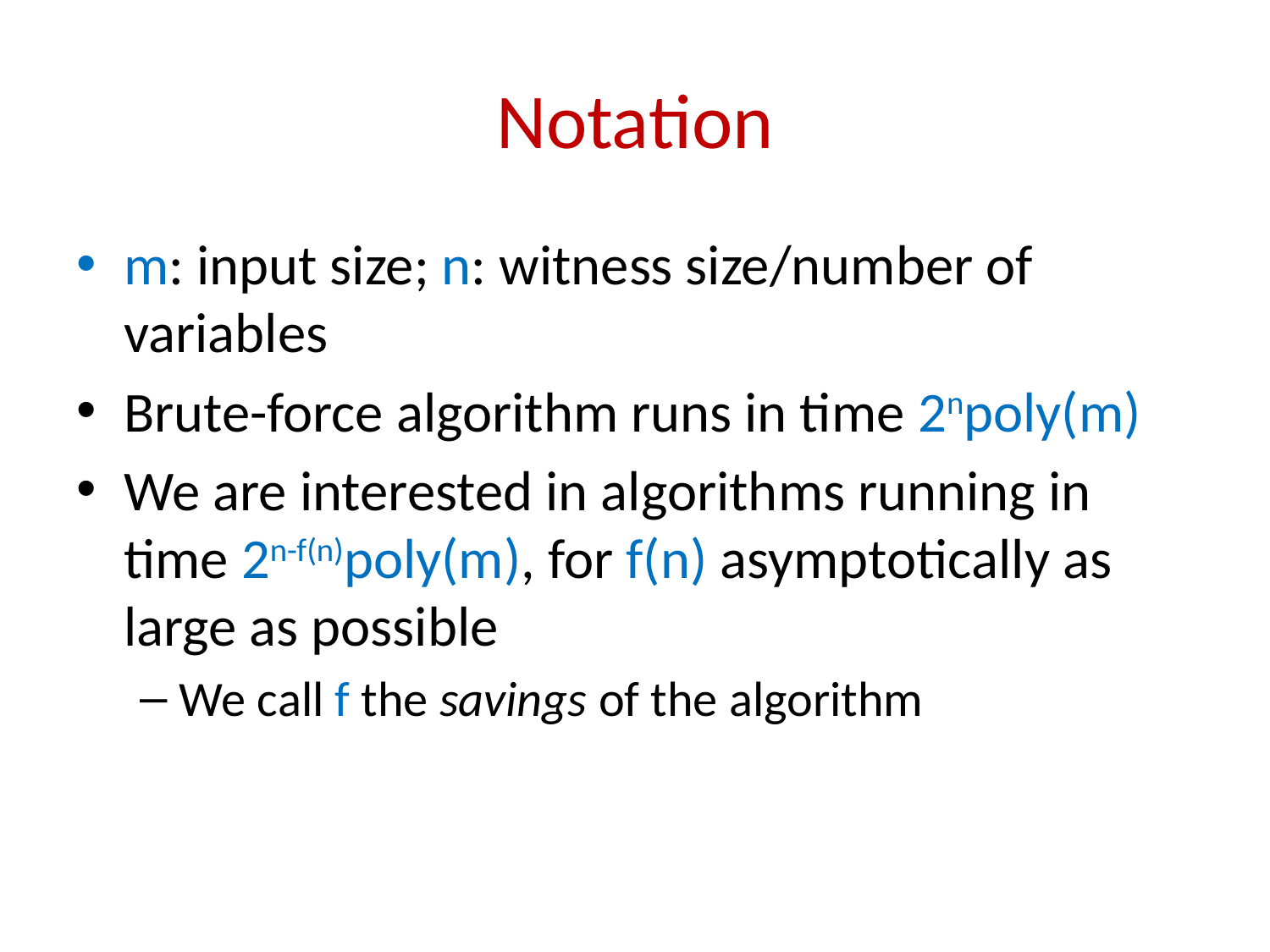

# Notation
m: input size; n: witness size/number of variables
Brute-force algorithm runs in time 2npoly(m)
We are interested in algorithms running in time 2n-f(n)poly(m), for f(n) asymptotically as large as possible
We call f the savings of the algorithm